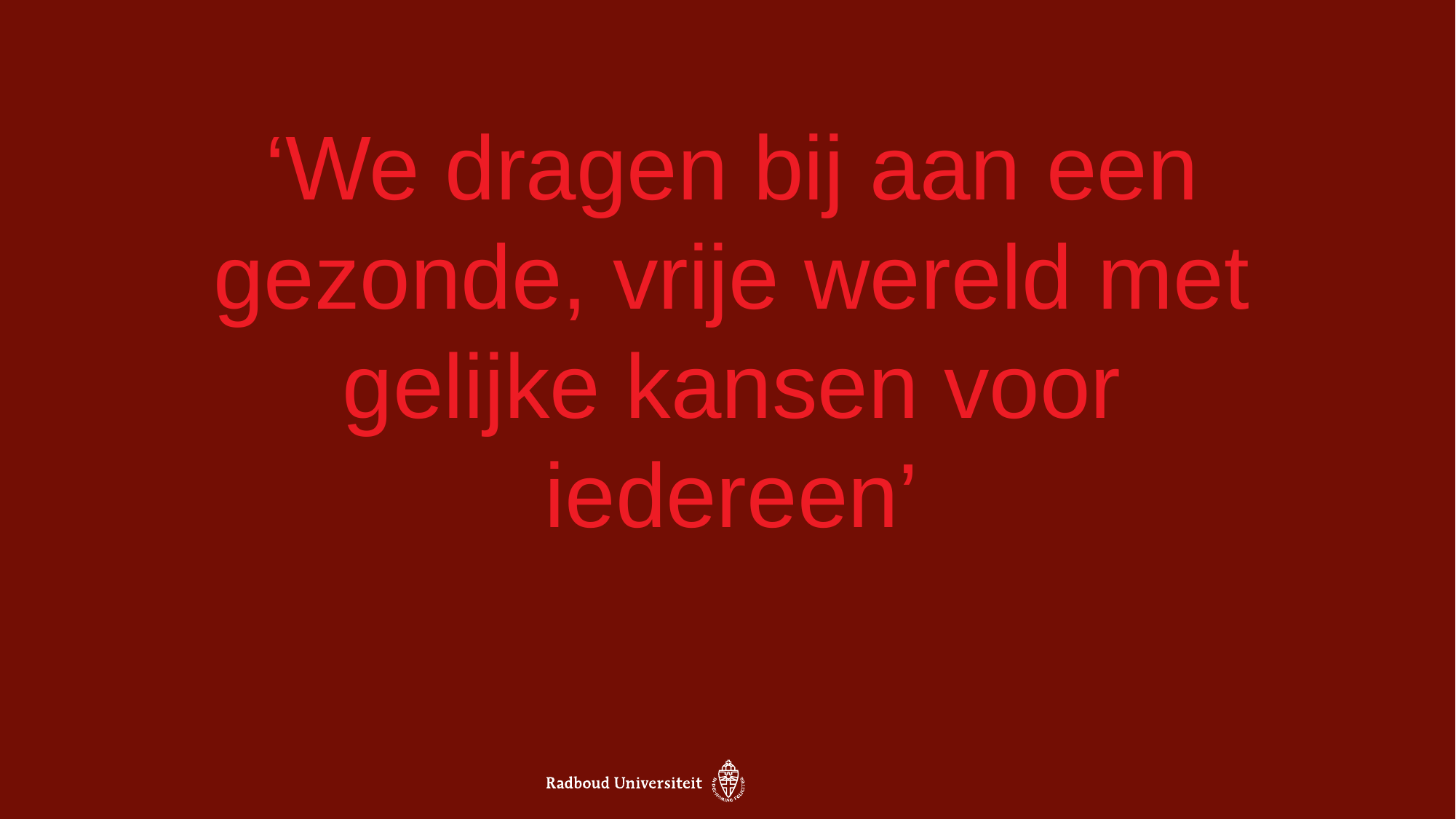

‘We dragen bij aan een gezonde, vrije wereld met gelijke kansen voor iedereen’